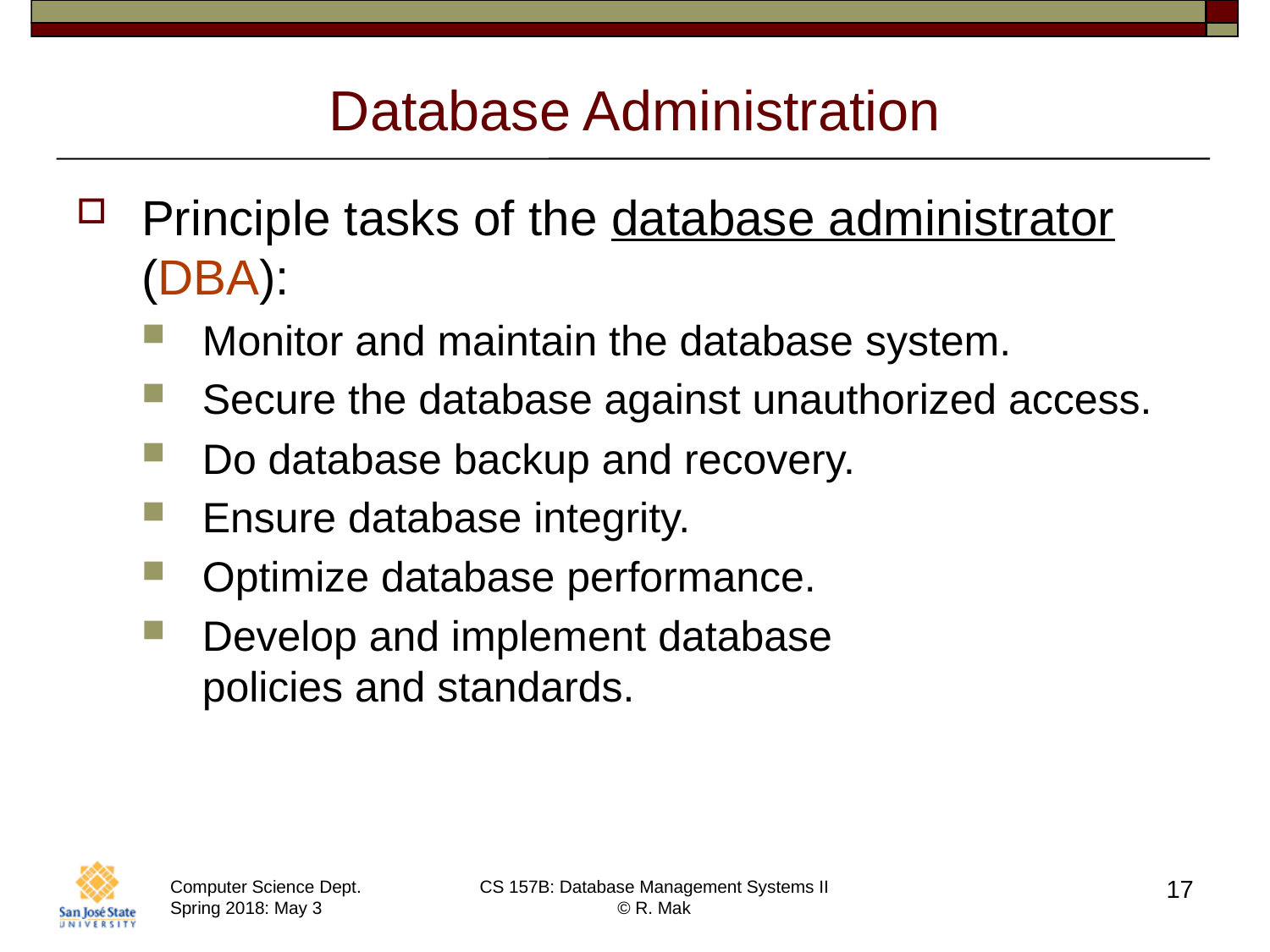

# Database Administration
Principle tasks of the database administrator (DBA):
Monitor and maintain the database system.
Secure the database against unauthorized access.
Do database backup and recovery.
Ensure database integrity.
Optimize database performance.
Develop and implement database
policies and standards.
17